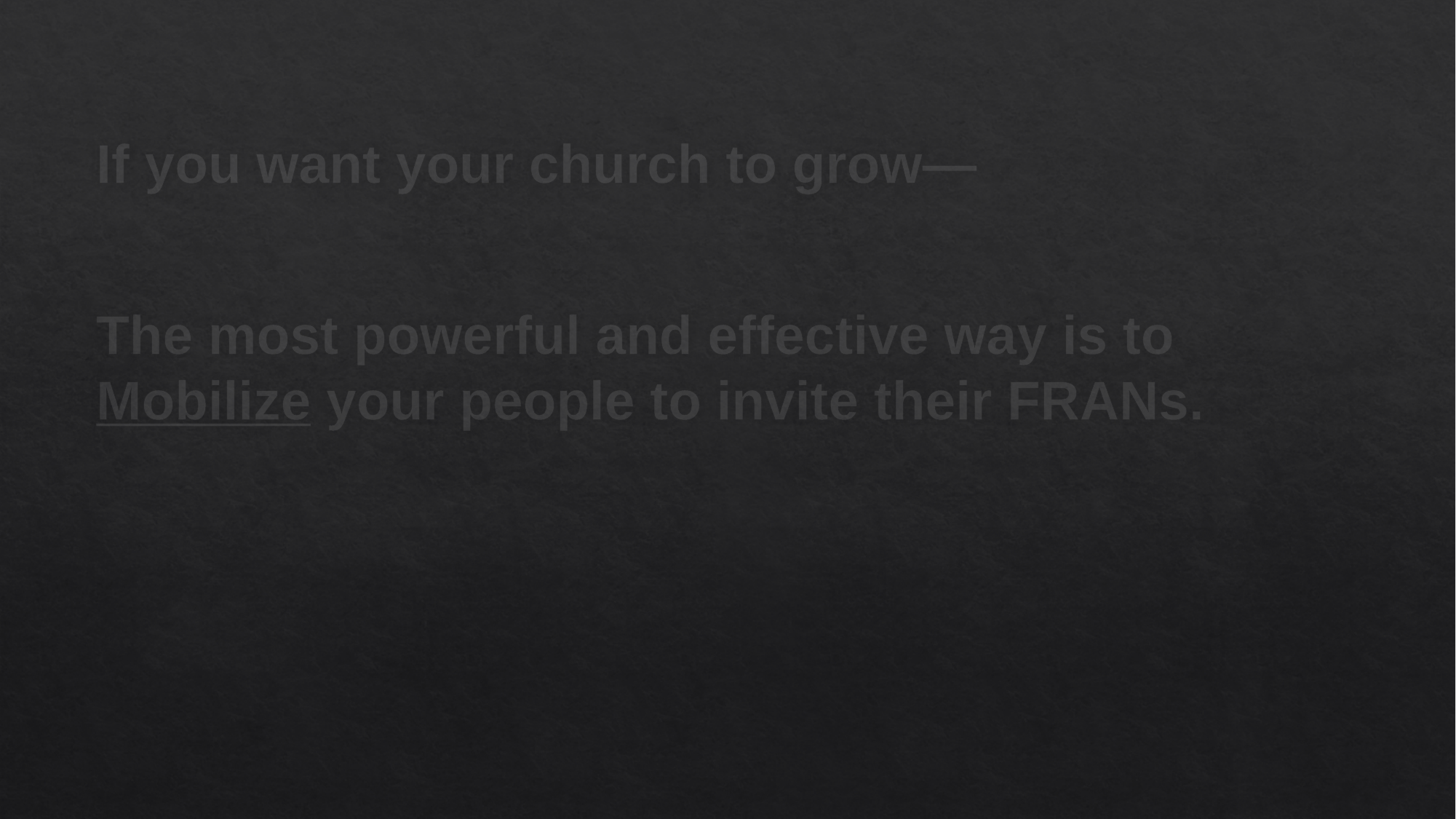

If you want your church to grow—

The most powerful and effective way is to Mobilize your people to invite their FRANs.